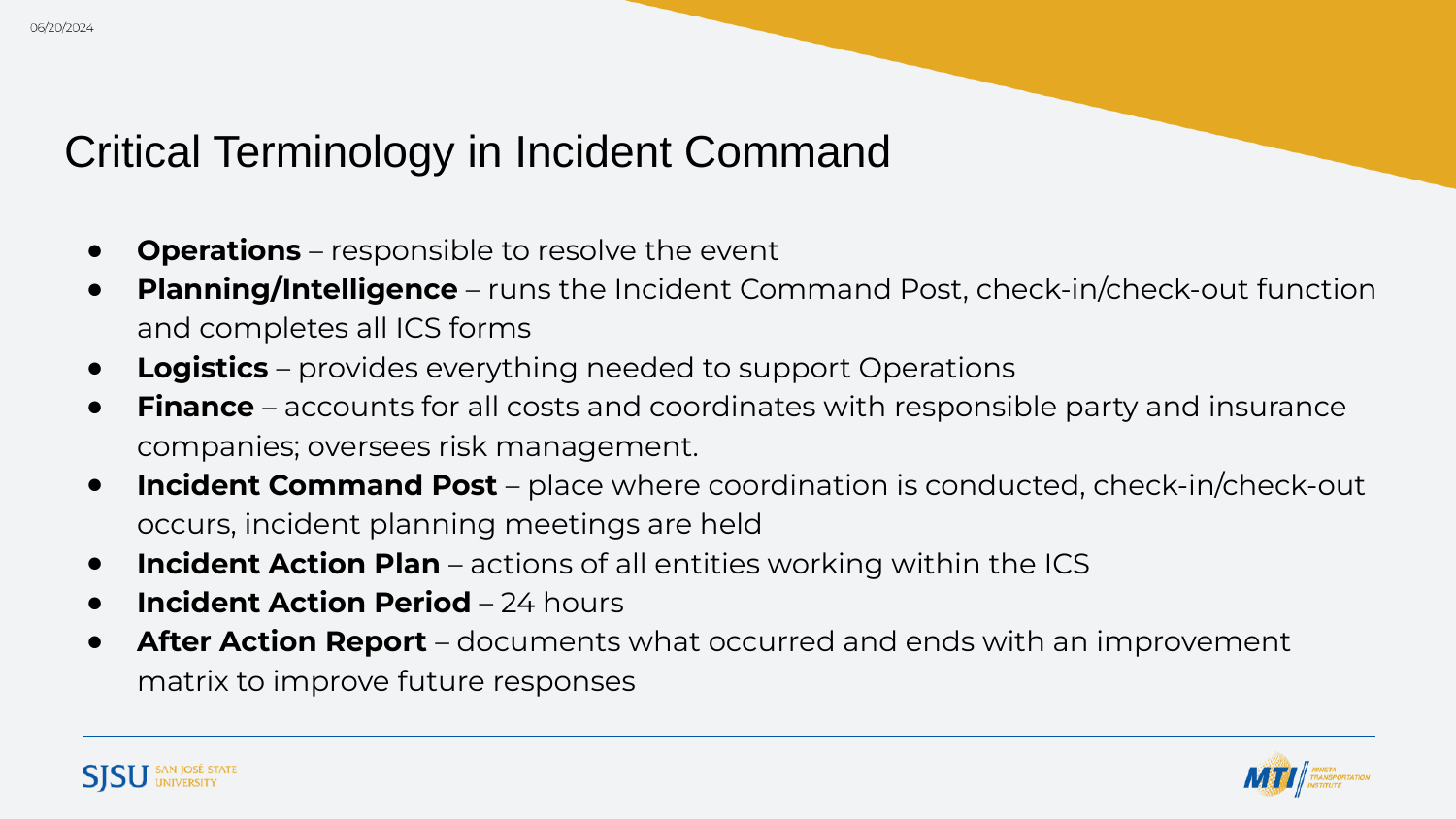

# Critical Terminology in Incident Command
Operations – responsible to resolve the event
Planning/Intelligence – runs the Incident Command Post, check-in/check-out function and completes all ICS forms
Logistics – provides everything needed to support Operations
Finance – accounts for all costs and coordinates with responsible party and insurance companies; oversees risk management.
Incident Command Post – place where coordination is conducted, check-in/check-out occurs, incident planning meetings are held
Incident Action Plan – actions of all entities working within the ICS
Incident Action Period – 24 hours
After Action Report – documents what occurred and ends with an improvement matrix to improve future responses